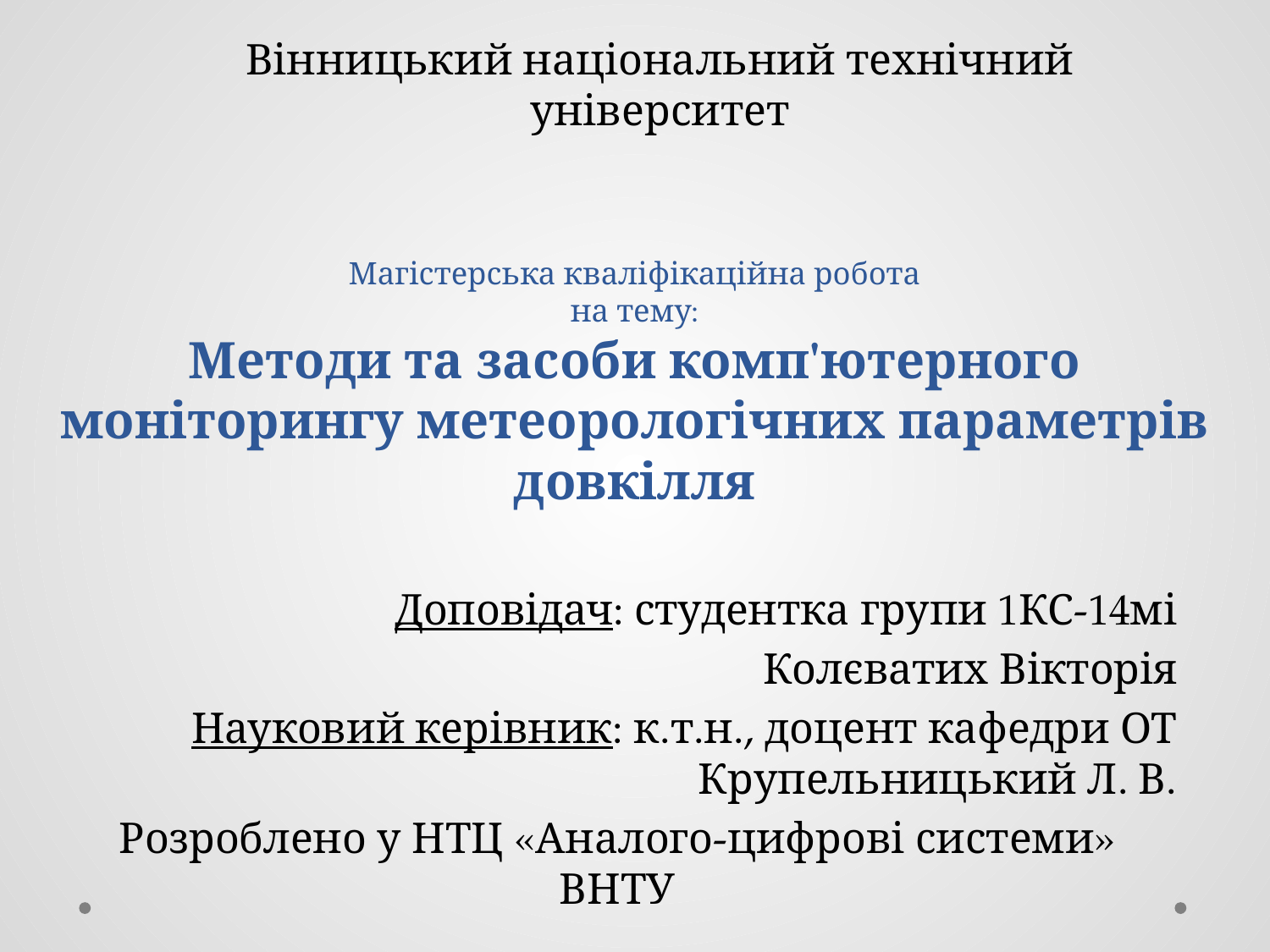

Вінницький національний технічний університет
# Магістерська кваліфікаційна робота на тему: Методи та засоби комп'ютерного моніторингу метеорологічних параметрів довкілля
	Доповідач: студентка групи 1КС-14мі
          	  Колєватих Вікторія
	Науковий керівник: к.т.н., доцент кафедри ОТ 		     Крупельницький Л. В.
Розроблено у НТЦ «Аналого-цифрові системи» ВНТУ